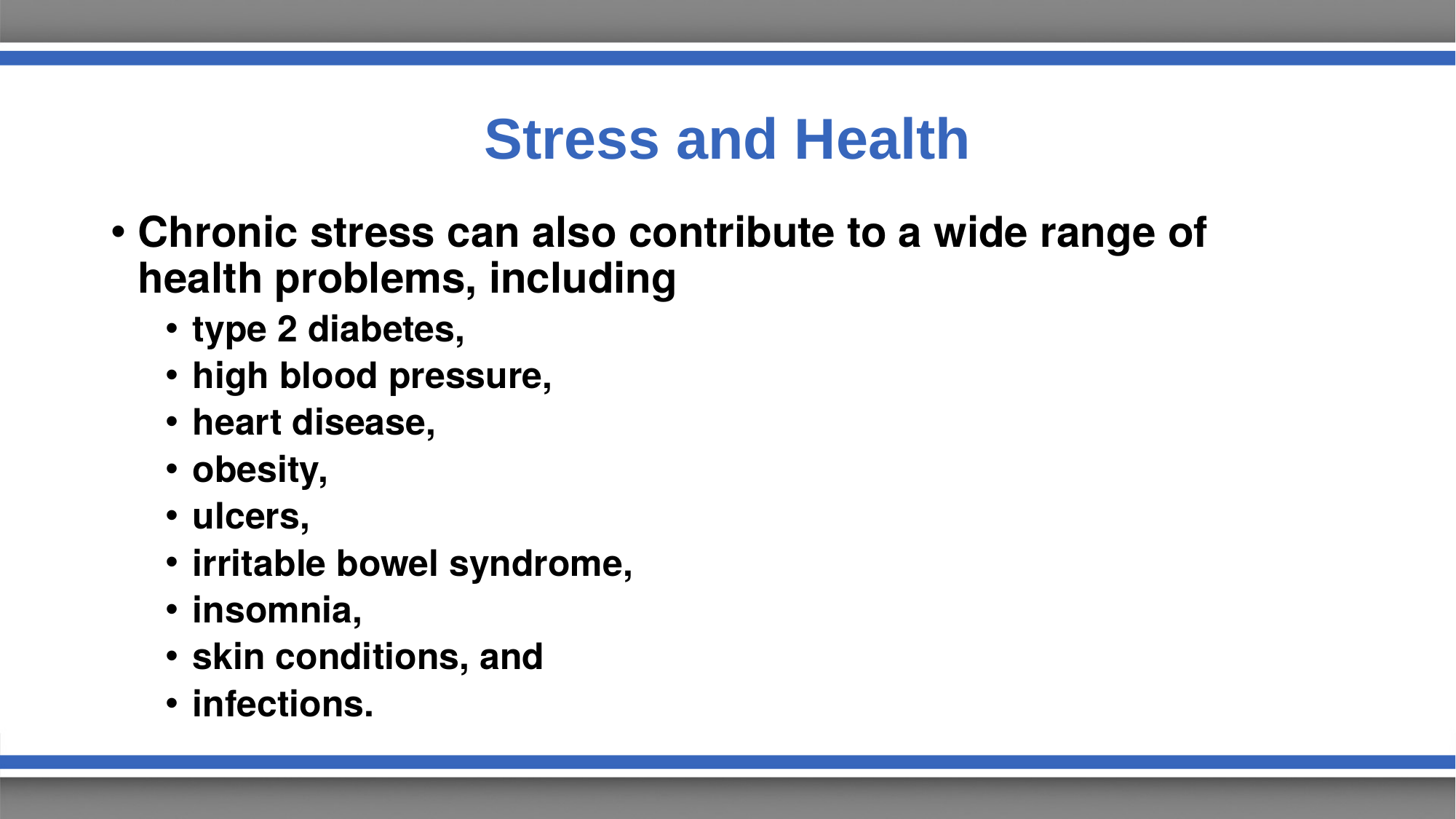

# Stress and Health
Chronic stress can also contribute to a wide range of health problems, including
type 2 diabetes,
high blood pressure,
heart disease,
obesity,
ulcers,
irritable bowel syndrome,
insomnia,
skin conditions, and
infections.